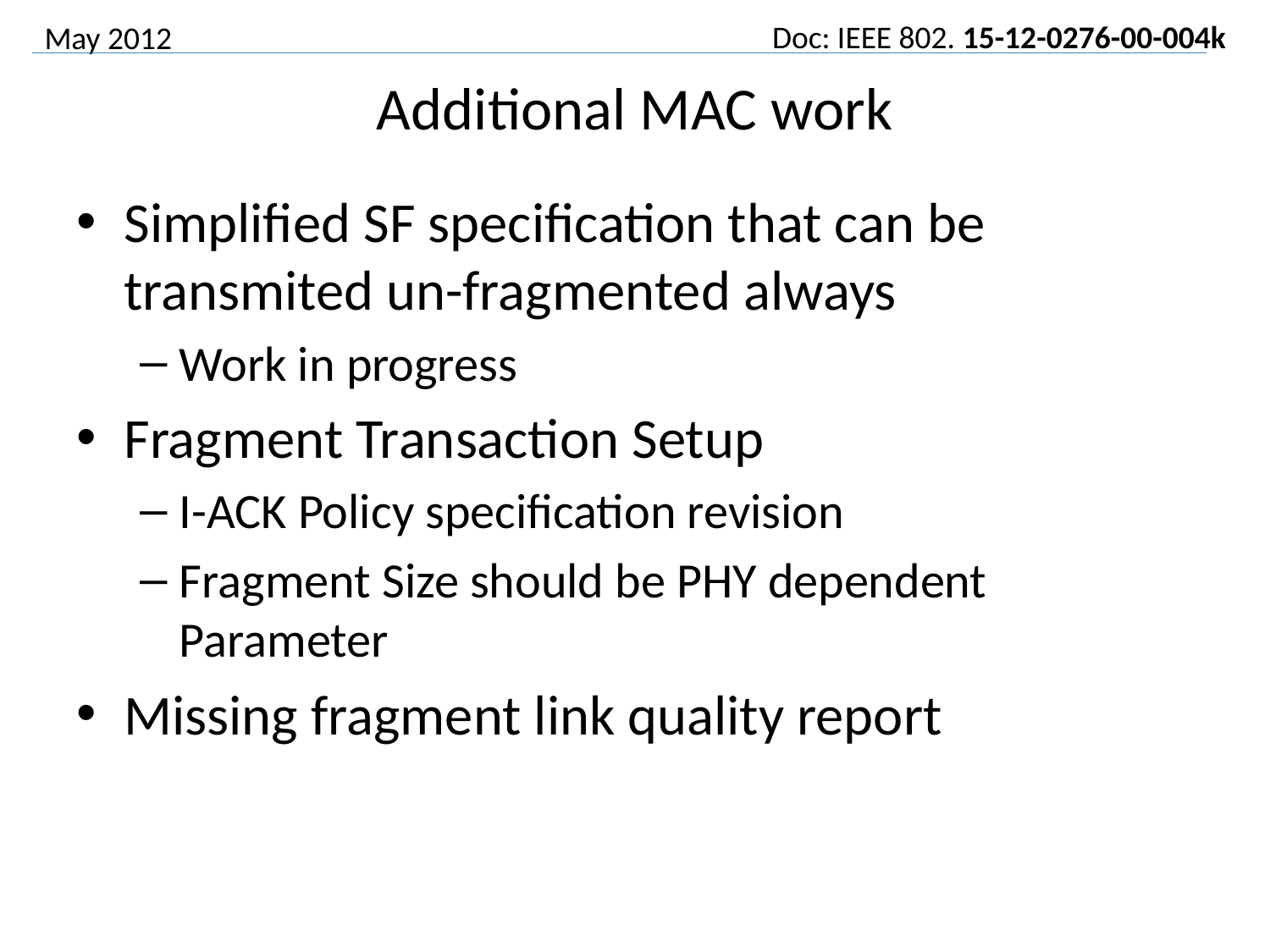

# Additional MAC work
Simplified SF specification that can be transmited un-fragmented always
Work in progress
Fragment Transaction Setup
I-ACK Policy specification revision
Fragment Size should be PHY dependent Parameter
Missing fragment link quality report